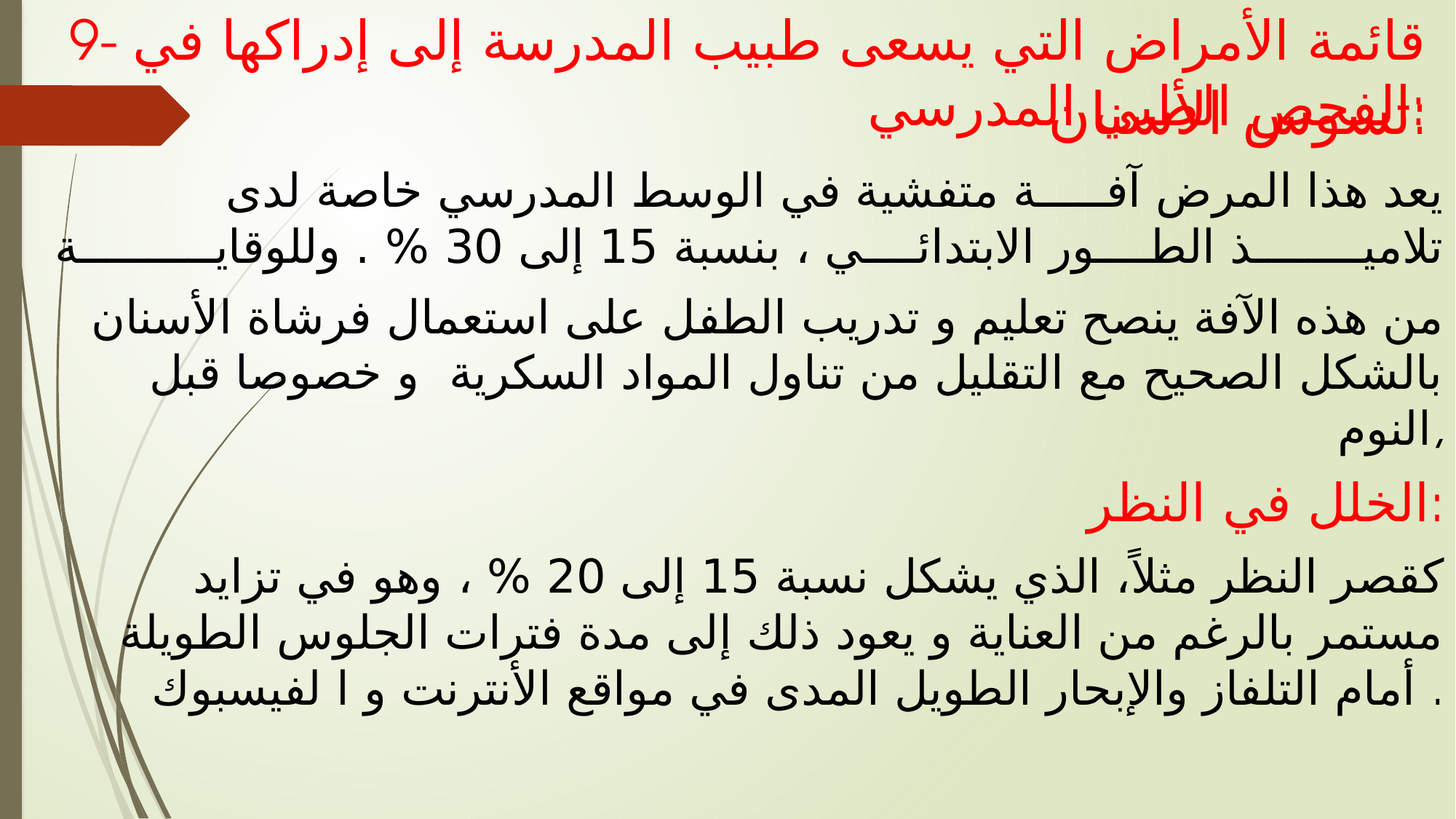

# 9- قائمة الأمراض التي يسعى طبيب المدرسة إلى إدراكها في الفحص الطبي المدرسي:
 تسوس الأسنان:
يعد هذا المرض آفـــــة متفشية في الوسط المدرسي خاصة لدى تلاميــــــــذ الطــــور الابتدائــــي ، بنسبة 15 إلى 30 % . وللوقايــــــــــة
من هذه الآفة ينصح تعليم و تدريب الطفل على استعمال فرشاة الأسنان بالشكل الصحيح مع التقليل من تناول المواد السكرية  و خصوصا قبل النوم,
 الخلل في النظر:
 كقصر النظر مثلاً، الذي يشكل نسبة 15 إلى 20 % ، وهو في تزايد مستمر بالرغم من العناية و يعود ذلك إلى مدة فترات الجلوس الطويلة أمام التلفاز والإبحار الطويل المدى في مواقع الأنترنت و ا لفيسبوك .